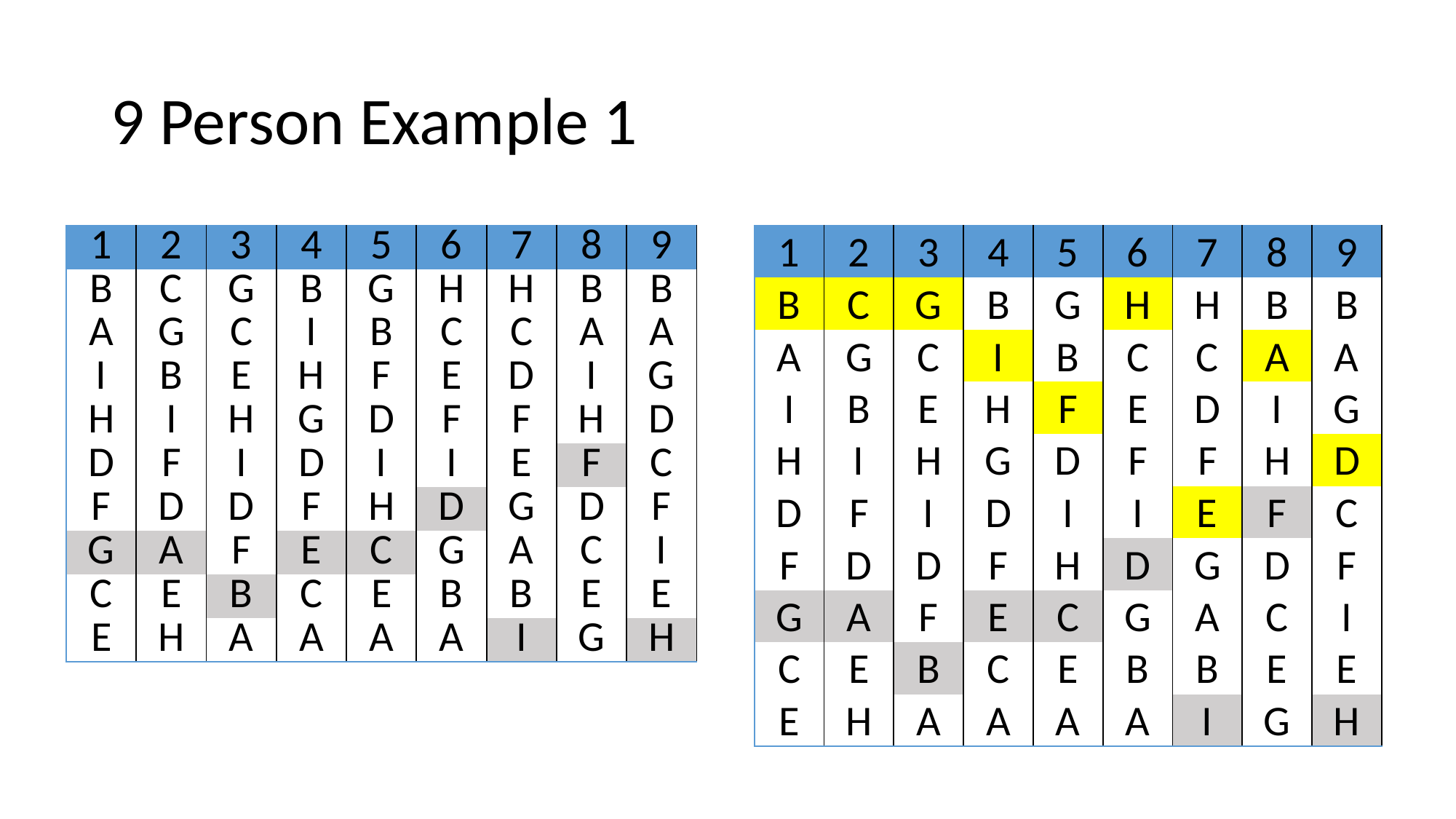

# 9 Person Example 1
| 1 | 2 | 3 | 4 | 5 | 6 | 7 | 8 | 9 |
| --- | --- | --- | --- | --- | --- | --- | --- | --- |
| B | C | G | B | G | H | H | B | B |
| A | G | C | I | B | C | C | A | A |
| I | B | E | H | F | E | D | I | G |
| H | I | H | G | D | F | F | H | D |
| D | F | I | D | I | I | E | F | C |
| F | D | D | F | H | D | G | D | F |
| G | A | F | E | C | G | A | C | I |
| C | E | B | C | E | B | B | E | E |
| E | H | A | A | A | A | I | G | H |
| 1 | 2 | 3 | 4 | 5 | 6 | 7 | 8 | 9 |
| --- | --- | --- | --- | --- | --- | --- | --- | --- |
| B | C | G | B | G | H | H | B | B |
| A | G | C | I | B | C | C | A | A |
| I | B | E | H | F | E | D | I | G |
| H | I | H | G | D | F | F | H | D |
| D | F | I | D | I | I | E | F | C |
| F | D | D | F | H | D | G | D | F |
| G | A | F | E | C | G | A | C | I |
| C | E | B | C | E | B | B | E | E |
| E | H | A | A | A | A | I | G | H |